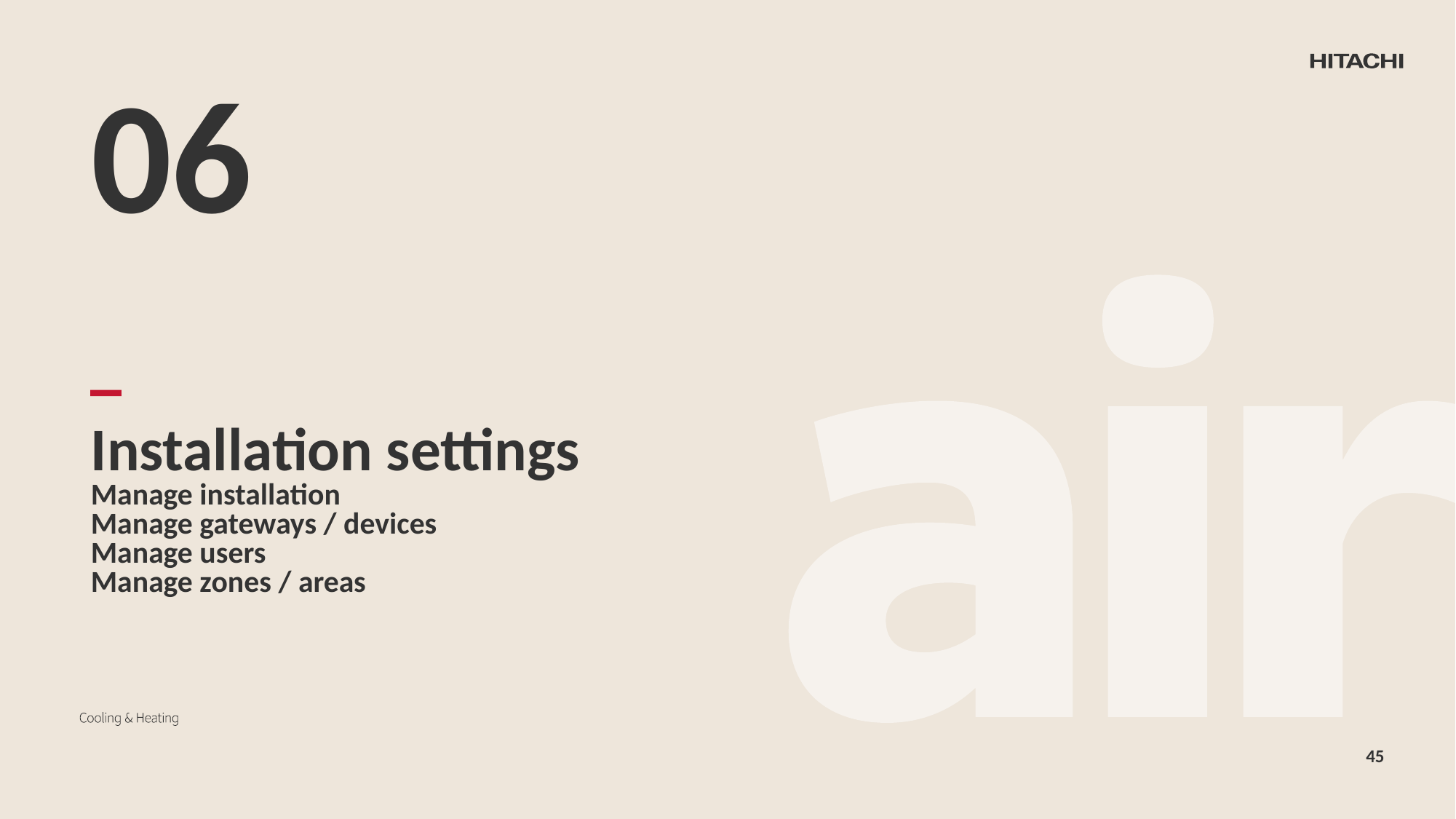

06
# Installation settings Manage installation Manage gateways / devices Manage users Manage zones / areas
45